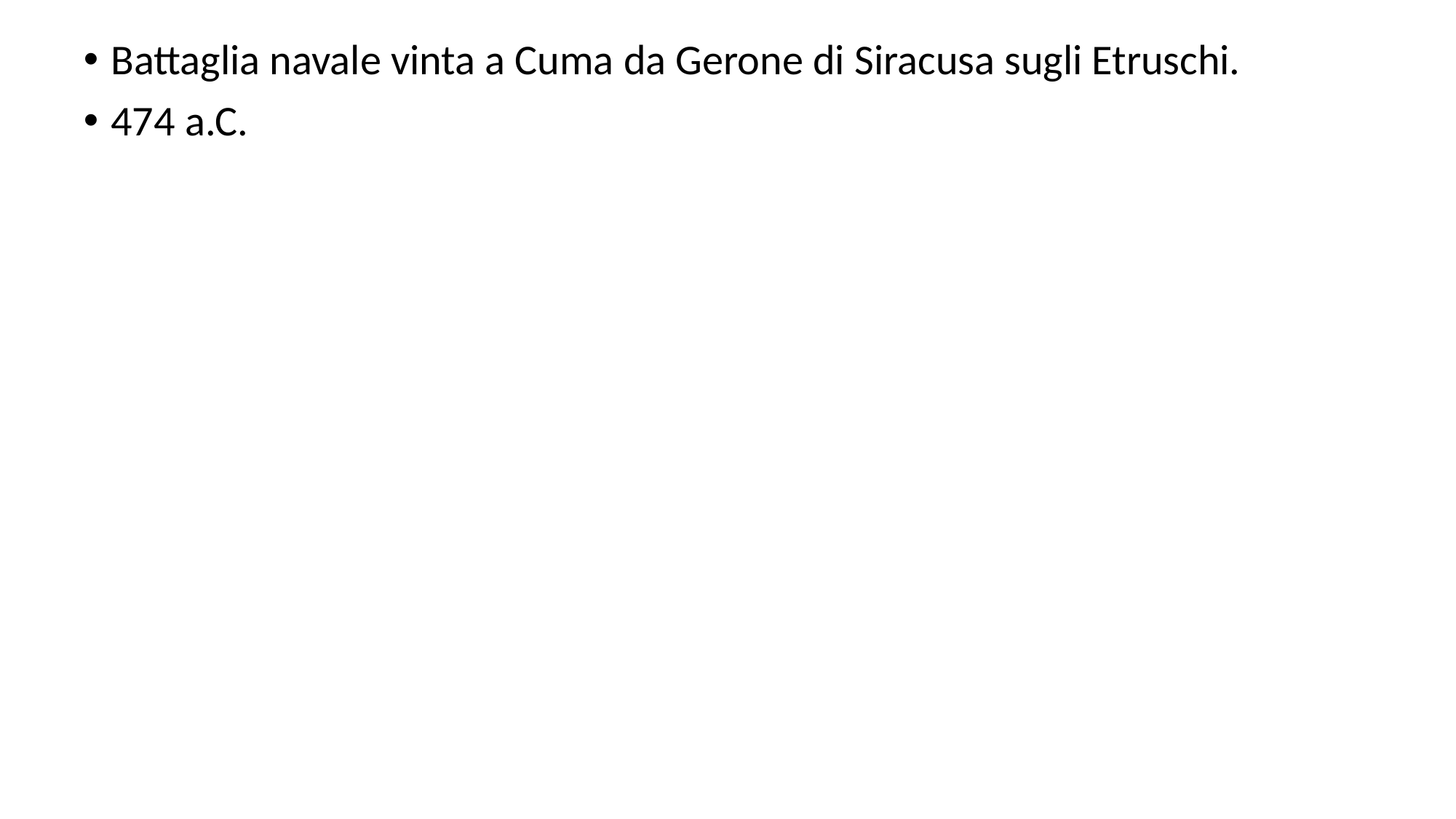

# Battaglia navale vinta a Cuma da Gerone di Siracusa sugli Etruschi.
474 a.C.